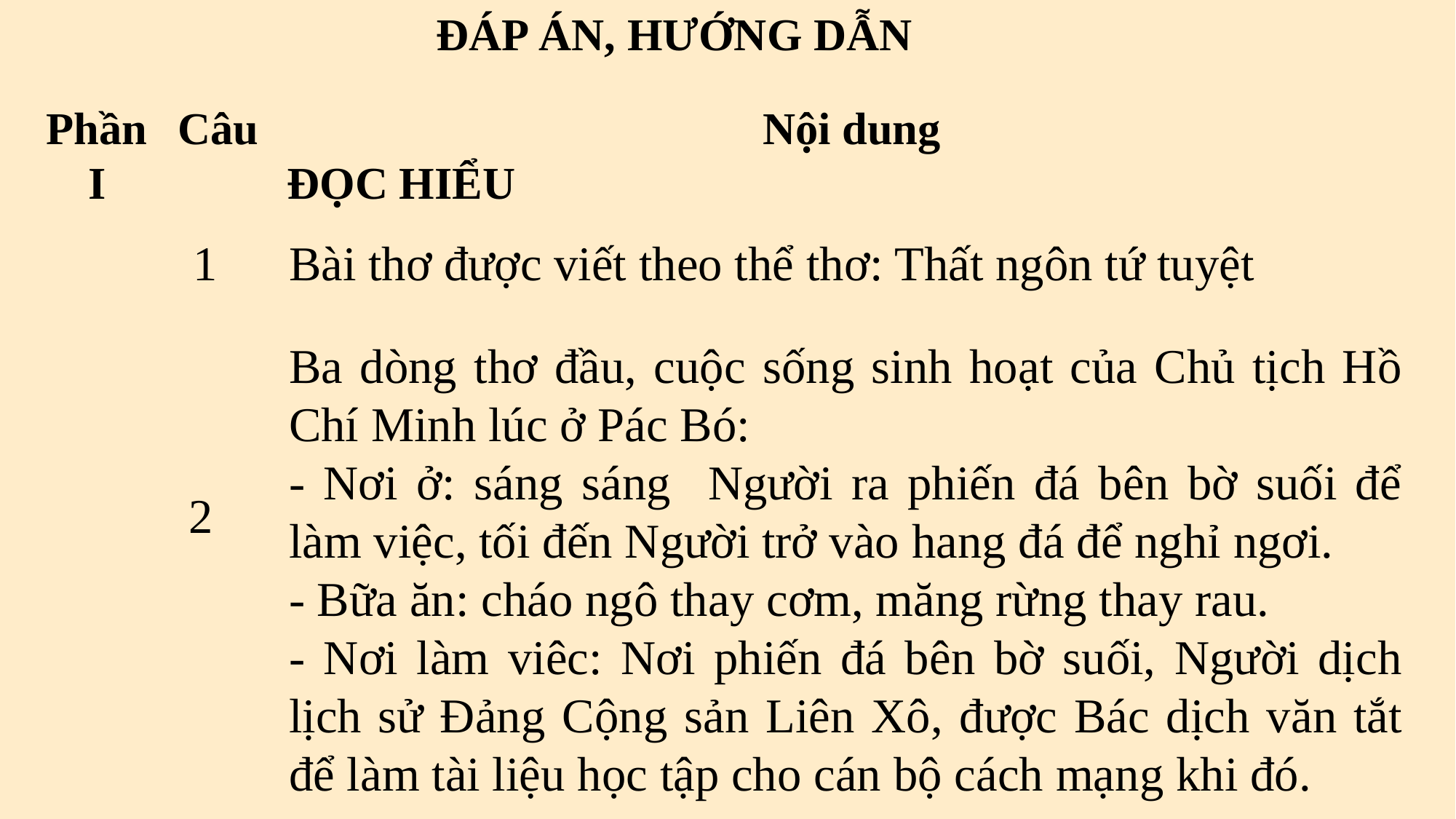

ĐÁP ÁN, HƯỚNG DẪN
| Phần | Câu | Nội dung |
| --- | --- | --- |
| I |  | ĐỌC HIỂU |
|  |  |  |
|  |  |  |
1

Bài thơ được viết theo thể thơ: Thất ngôn tứ tuyệt

Ba dòng thơ đầu, cuộc sống sinh hoạt của Chủ tịch Hồ Chí Minh lúc ở Pác Bó:
- Nơi ở: sáng sáng  Người ra phiến đá bên bờ suối để làm việc, tối đến Người trở vào hang đá để nghỉ ngơi.
- Bữa ăn: cháo ngô thay cơm, măng rừng thay rau.
- Nơi làm viêc: Nơi phiến đá bên bờ suối, Người dịch lịch sử Đảng Cộng sản Liên Xô, được Bác dịch văn tắt để làm tài liệu học tập cho cán bộ cách mạng khi đó.

2